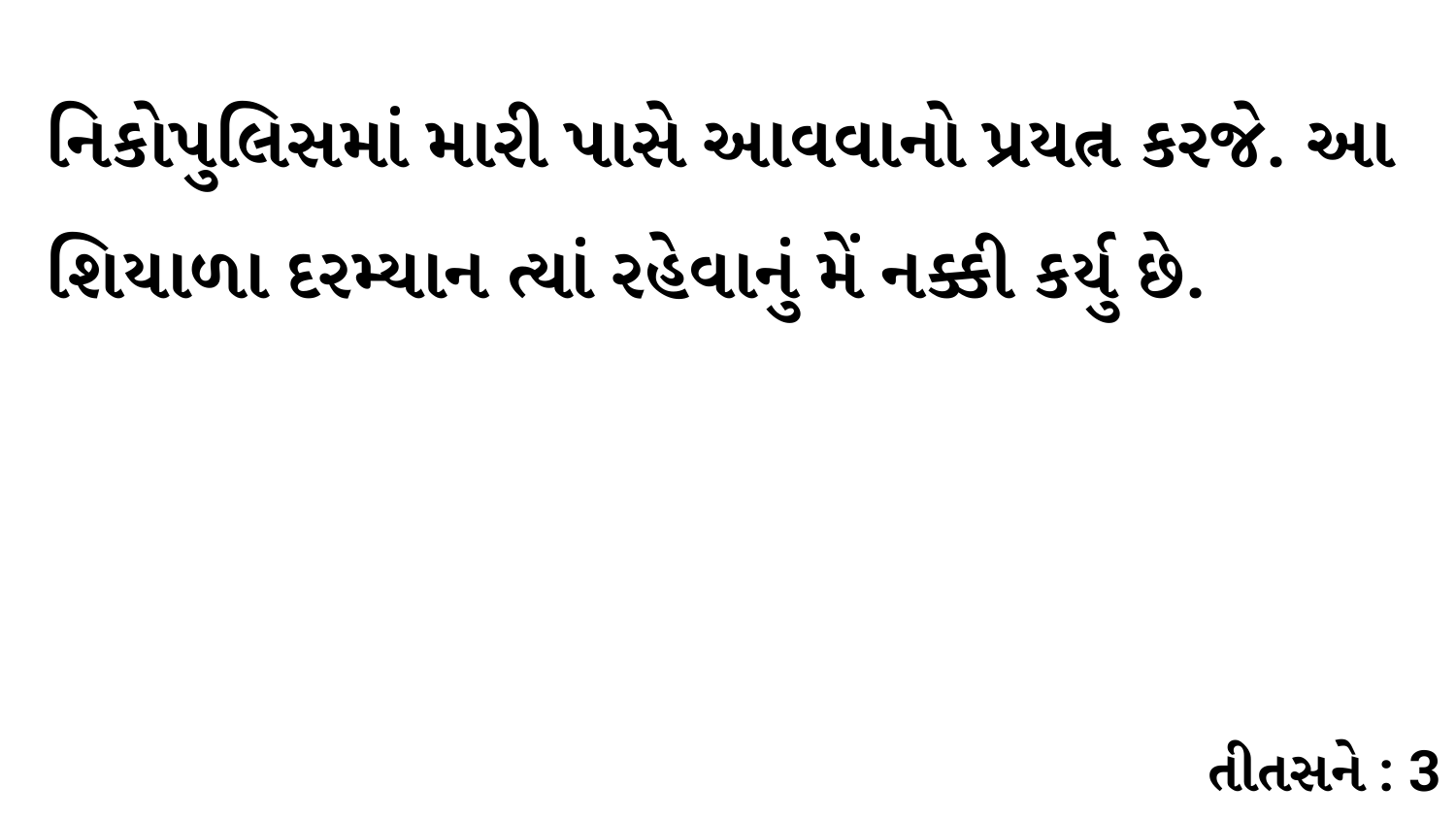

નિકોપુલિસમાં મારી પાસે આવવાનો પ્રયત્ન કરજે. આ શિયાળા દરમ્યાન ત્યાં રહેવાનું મેં નક્કી કર્યુ છે.
તીતસને : 3